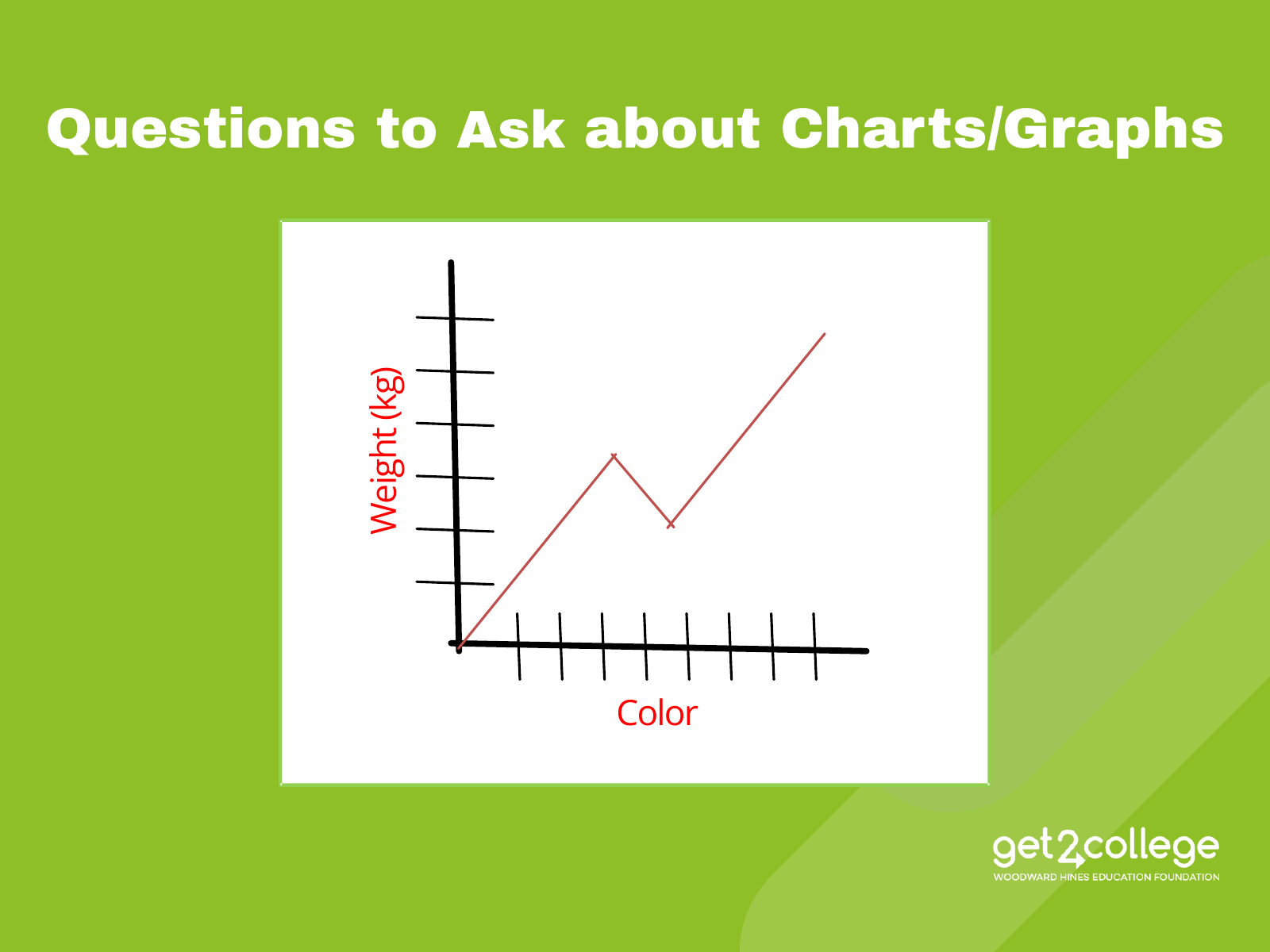

Questions to Ask about Charts/Graphs

Weight (kg)

Color